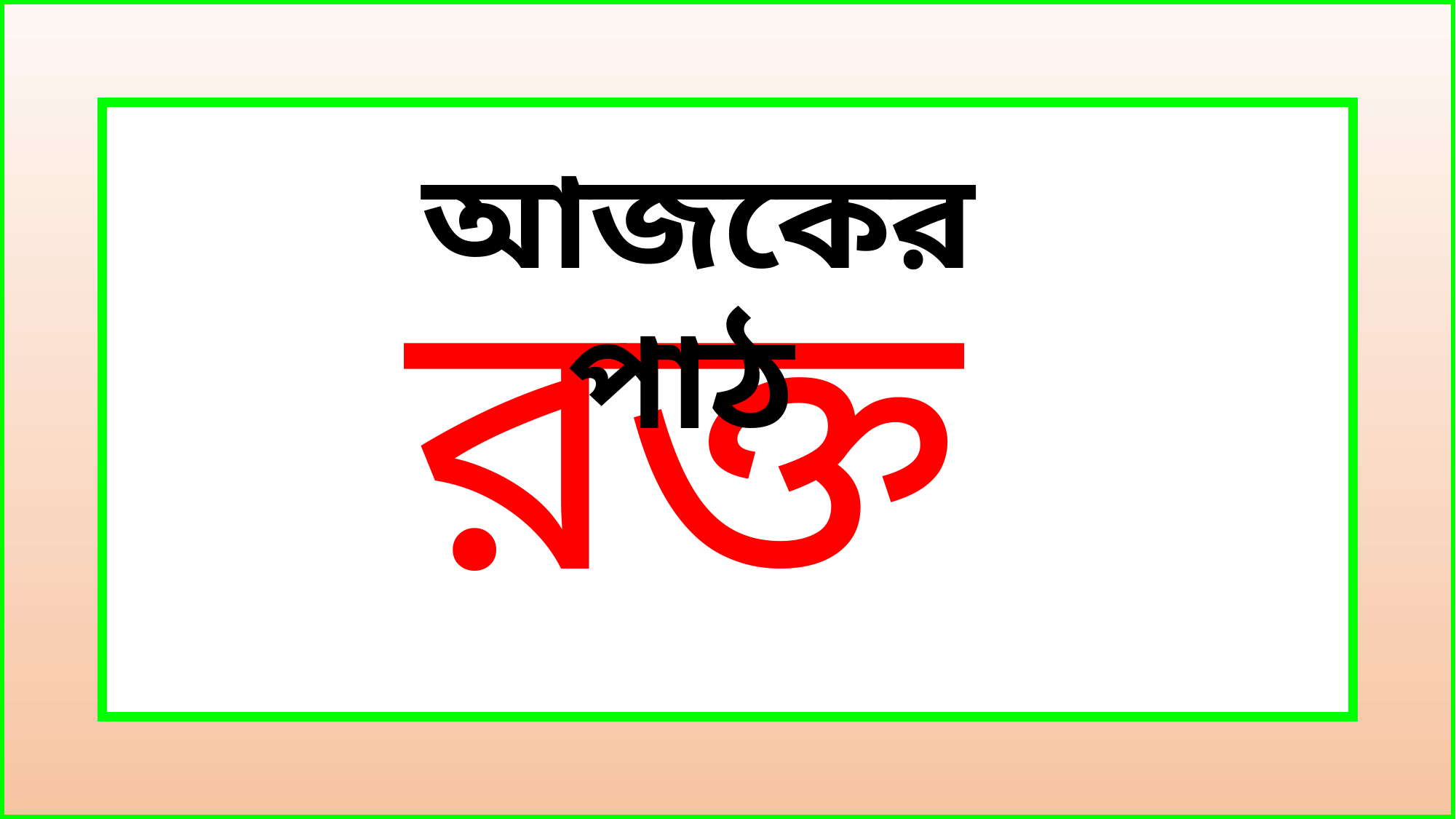

আজকের পাঠ
রক্ত
ফারুক আহাম্মেদ,  বাকলজোড়া নয়াপাড়া উচ্চ বিদ্যালয় নেত্রকোণা